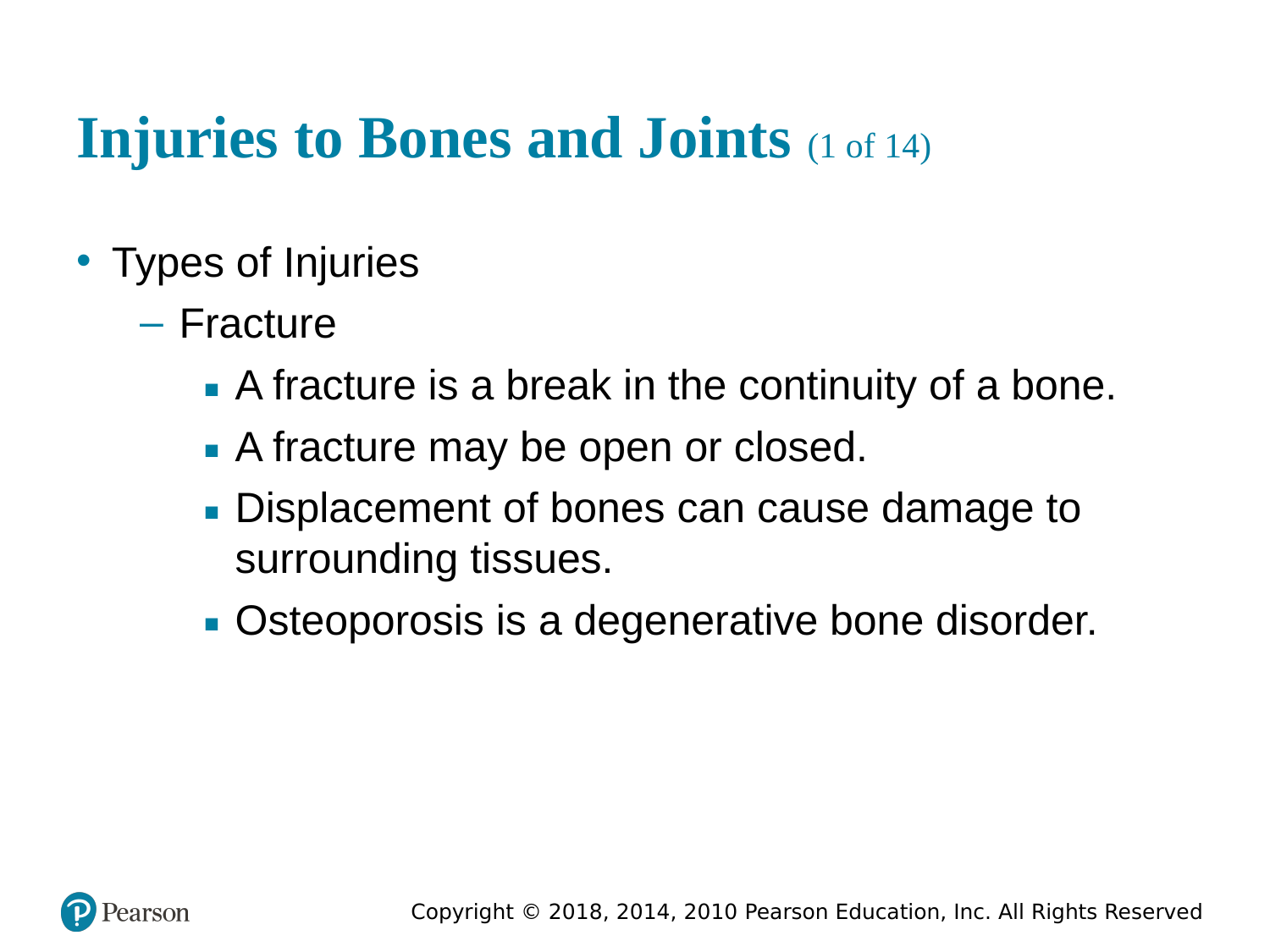

# Injuries to Bones and Joints (1 of 14)
Types of Injuries
Fracture
A fracture is a break in the continuity of a bone.
A fracture may be open or closed.
Displacement of bones can cause damage to surrounding tissues.
Osteoporosis is a degenerative bone disorder.